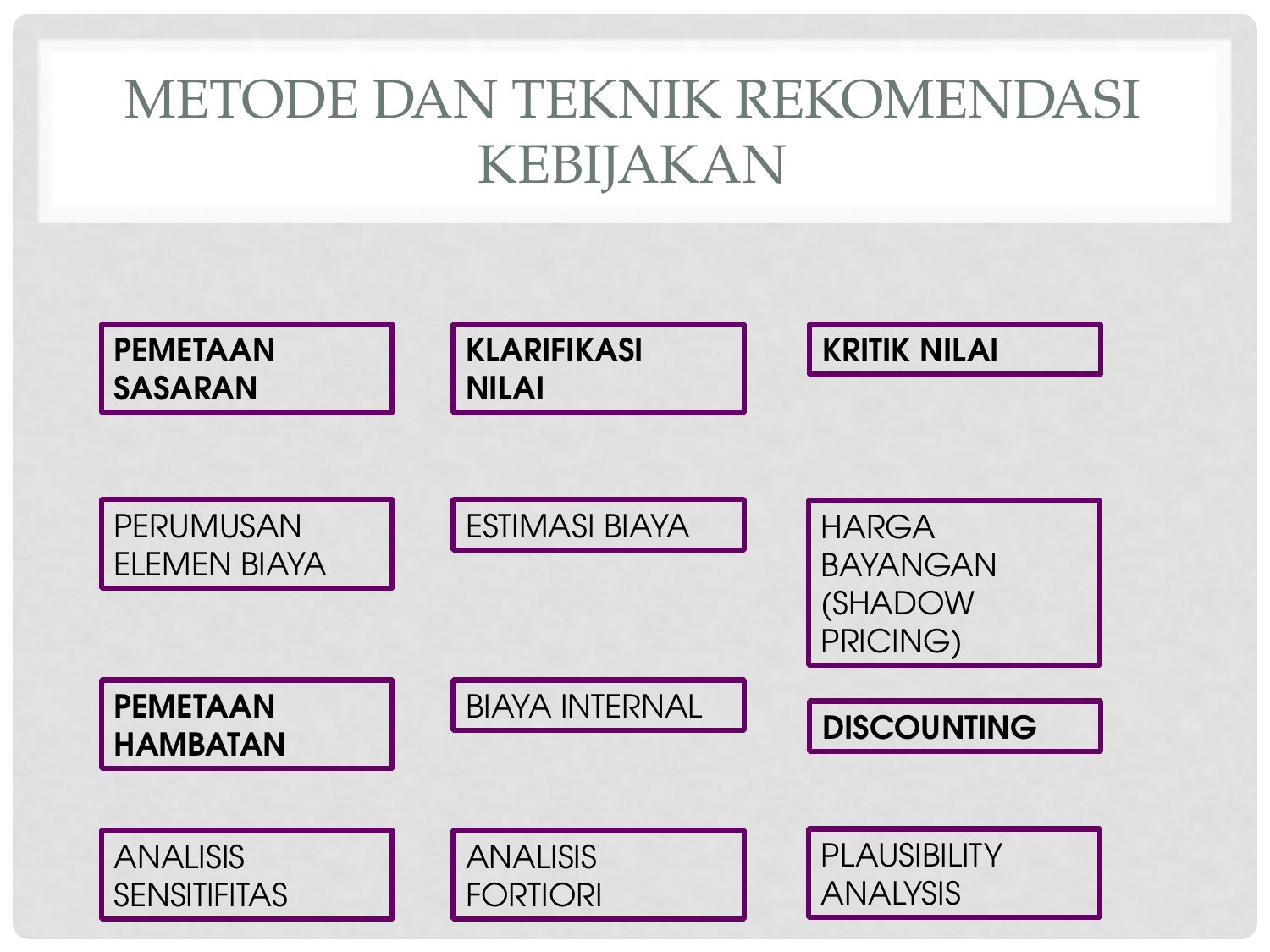

# METODE DAN TEKNIK REKOMENDASI KEBIJAKAN
PEMETAAN SASARAN
KLARIFIKASI NILAI
KRITIK NILAI
PERUMUSAN ELEMEN BIAYA
ESTIMASI BIAYA
HARGA BAYANGAN (SHADOW PRICING)
PEMETAAN HAMBATAN
BIAYA INTERNAL
DISCOUNTING
PLAUSIBILITY ANALYSIS
ANALISIS SENSITIFITAS
ANALISIS FORTIORI